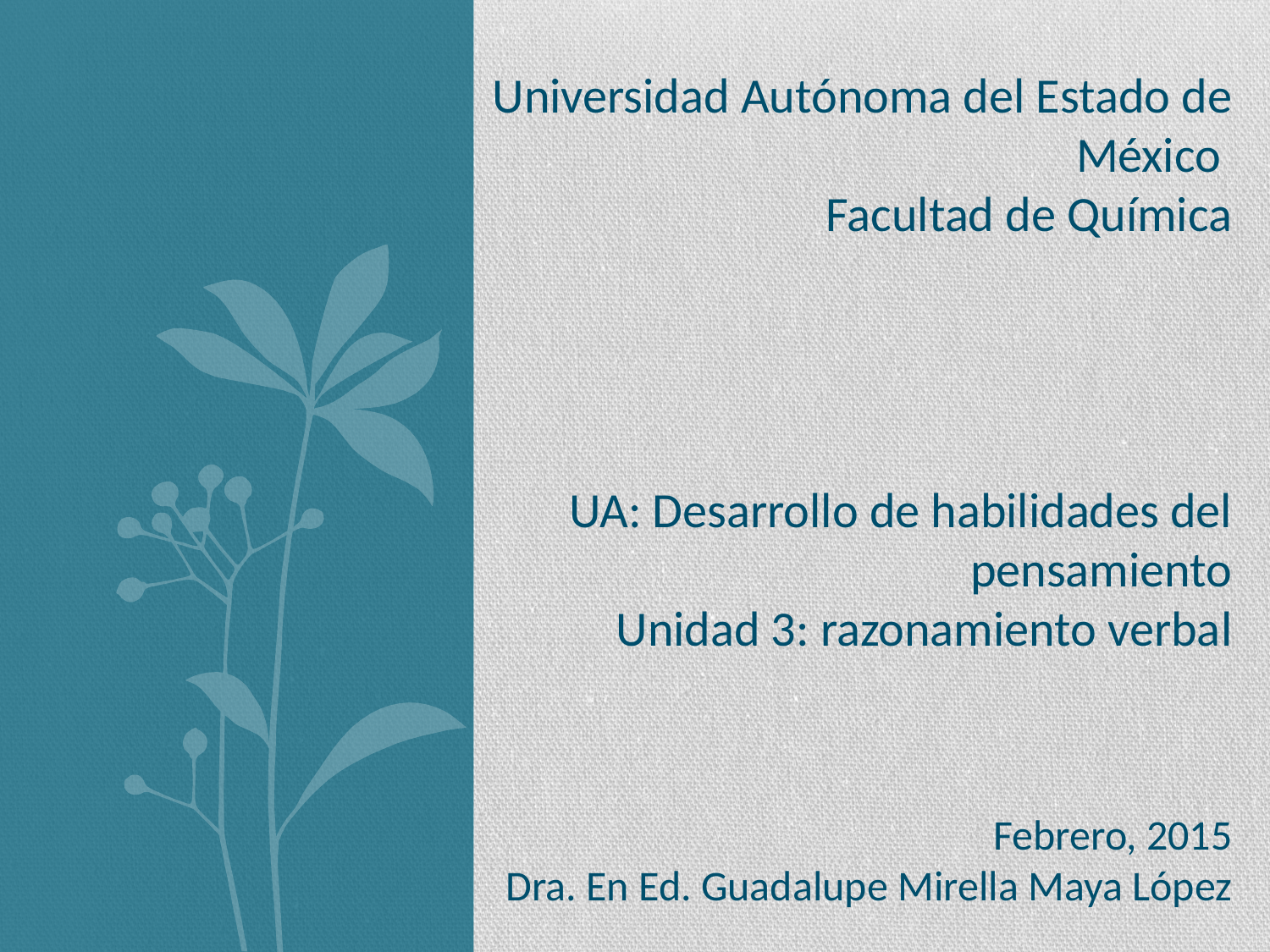

# Universidad Autónoma del Estado de México Facultad de Química UA: Desarrollo de habilidades del pensamiento Unidad 3: razonamiento verbal Febrero, 2015 Dra. En Ed. Guadalupe Mirella Maya López